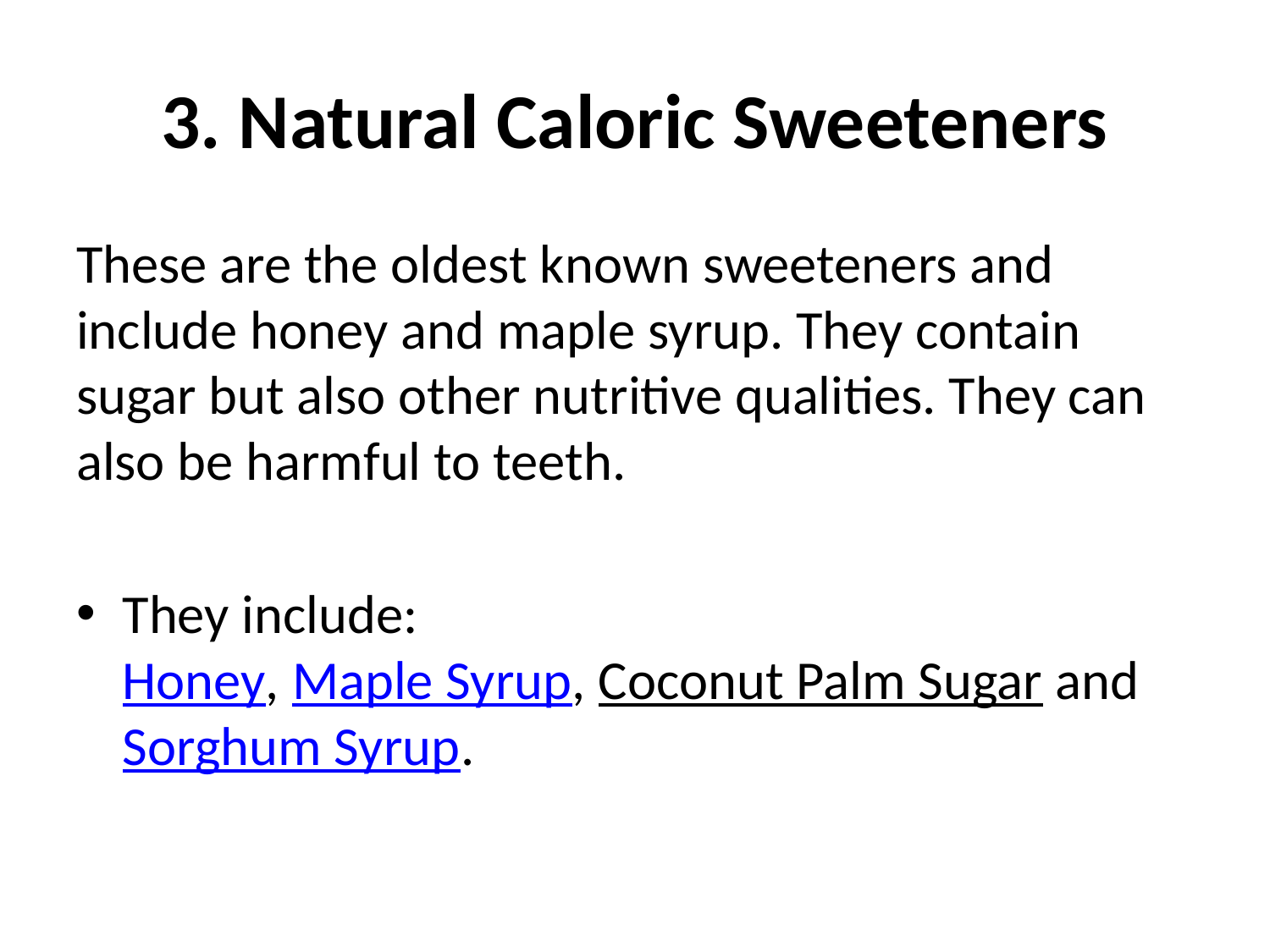

# 3. Natural Caloric Sweeteners
These are the oldest known sweeteners and include honey and maple syrup. They contain sugar but also other nutritive qualities. They can also be harmful to teeth.

They include:
Honey, Maple Syrup, Coconut Palm Sugar and Sorghum Syrup.